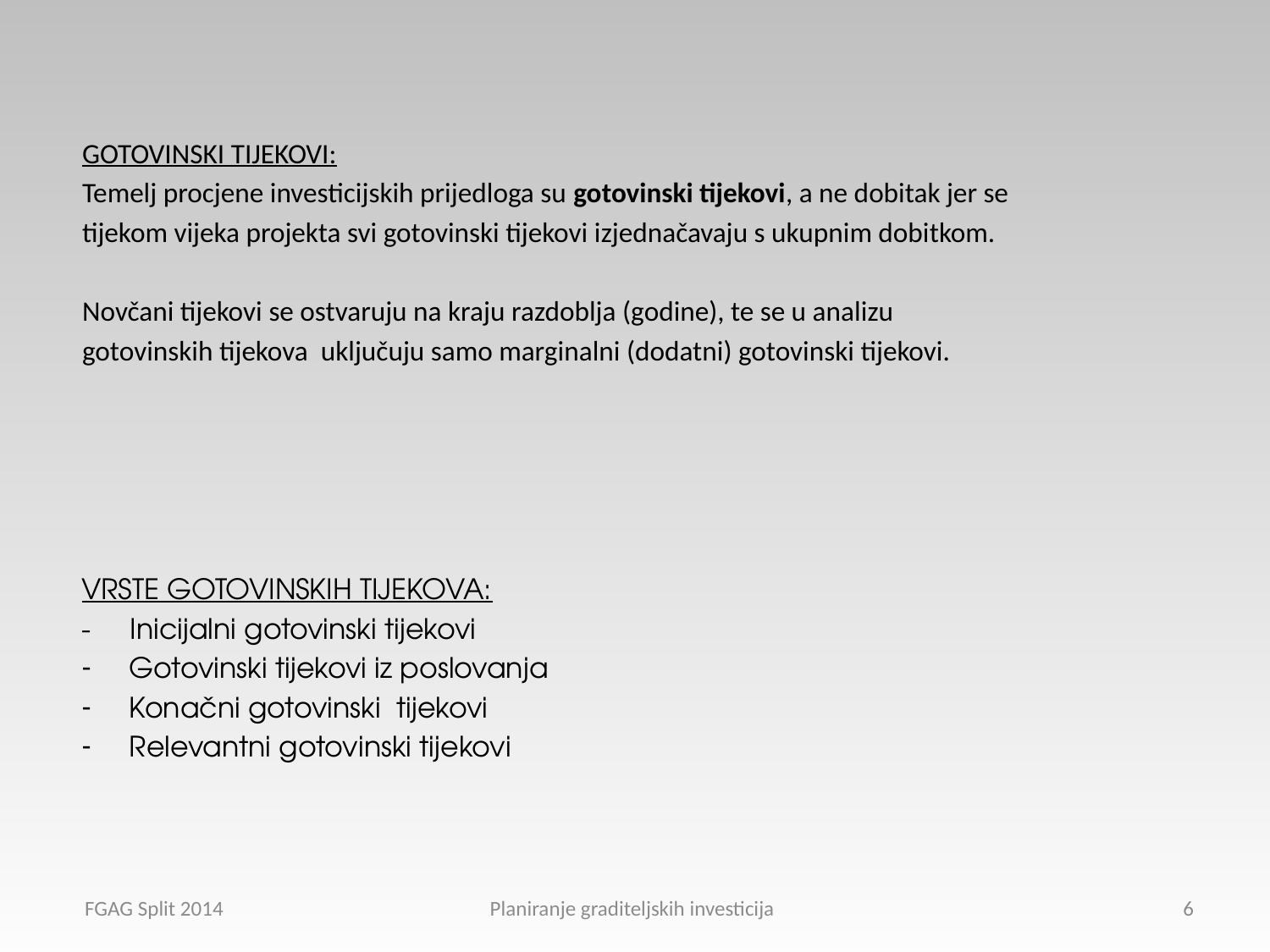

GOTOVINSKI TIJEKOVI:
Temelj procjene investicijskih prijedloga su gotovinski tijekovi, a ne dobitak jer se
tijekom vijeka projekta svi gotovinski tijekovi izjednačavaju s ukupnim dobitkom.

Novčani tijekovi se ostvaruju na kraju razdoblja (godine), te se u analizu
gotovinskih tijekova  uključuju samo marginalni (dodatni) gotovinski tijekovi.

VRSTE GOTOVINSKIH TIJEKOVA:
-     Inicijalni gotovinski tijekovi
Gotovinski tijekovi iz poslovanja
Konačni gotovinski  tijekovi
Relevantni gotovinski tijekovi

FGAG Split 2014                                                       Planiranje graditeljskih investicija
6